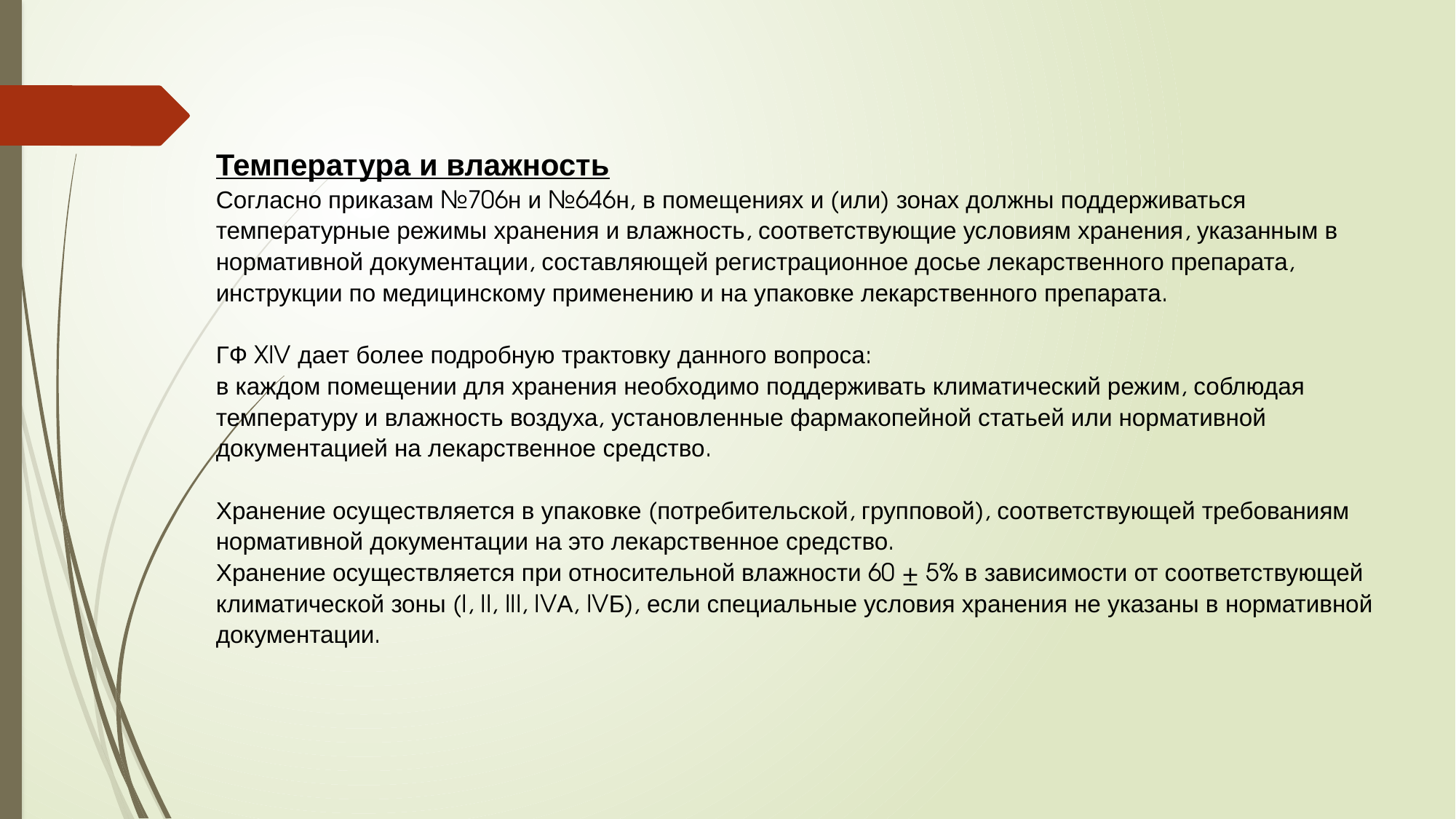

Температура и влажность
Согласно приказам №706н и №646н, в помещениях и (или) зонах должны поддерживаться температурные режимы хранения и влажность, соответствующие условиям хранения, указанным в нормативной документации, составляющей регистрационное досье лекарственного препарата, инструкции по медицинскому применению и на упаковке лекарственного препарата.
ГФ XIV дает более подробную трактовку данного вопроса:
в каждом помещении для хранения необходимо поддерживать климатический режим, соблюдая температуру и влажность воздуха, установленные фармакопейной статьей или нормативной документацией на лекарственное средство.
Хранение осуществляется в упаковке (потребительской, групповой), соответствующей требованиям нормативной документации на это лекарственное средство.
Хранение осуществляется при относительной влажности 60 ± 5% в зависимости от соответствующей климатической зоны (I, II, III, IVА, IVБ), если специальные условия хранения не указаны в нормативной документации.